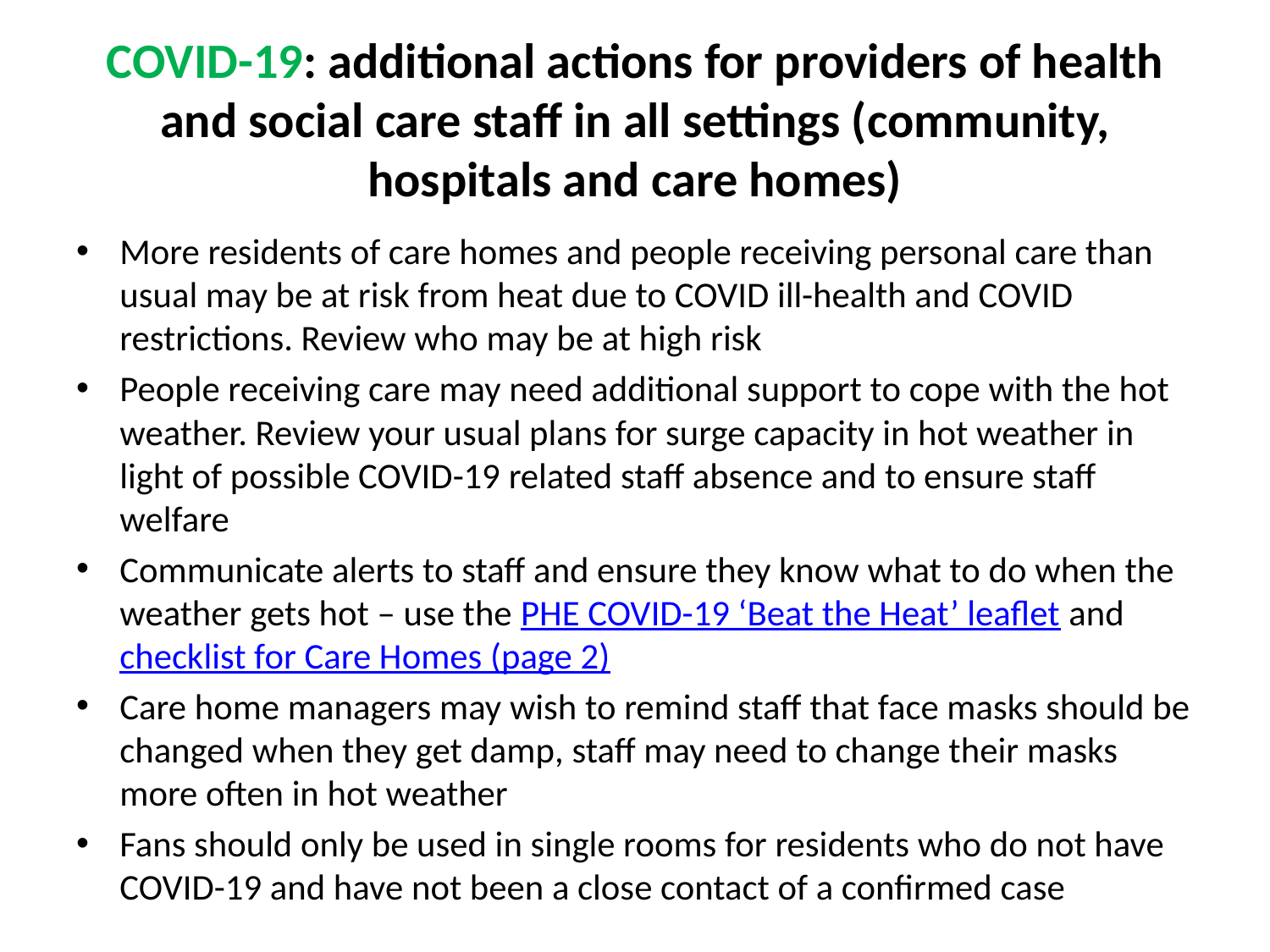

# COVID-19: additional actions for providers of health and social care staff in all settings (community, hospitals and care homes)
More residents of care homes and people receiving personal care than usual may be at risk from heat due to COVID ill-health and COVID restrictions. Review who may be at high risk
People receiving care may need additional support to cope with the hot weather. Review your usual plans for surge capacity in hot weather in light of possible COVID-19 related staff absence and to ensure staff welfare
Communicate alerts to staff and ensure they know what to do when the weather gets hot – use the PHE COVID-19 ‘Beat the Heat’ leaflet and checklist for Care Homes (page 2)
Care home managers may wish to remind staff that face masks should be changed when they get damp, staff may need to change their masks more often in hot weather
Fans should only be used in single rooms for residents who do not have COVID-19 and have not been a close contact of a confirmed case